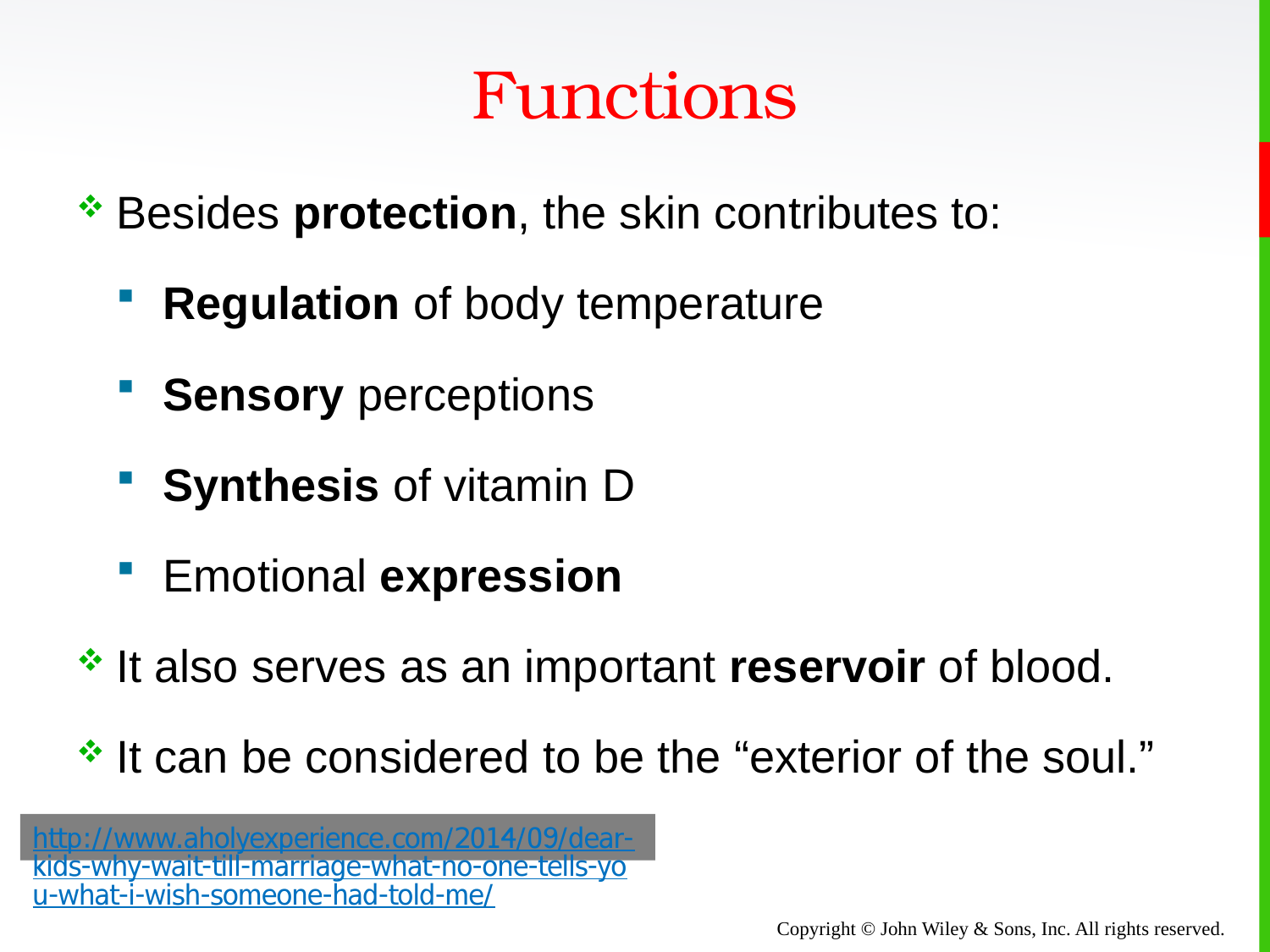

# Functions
Besides protection, the skin contributes to:
Regulation of body temperature
Sensory perceptions
Synthesis of vitamin D
Emotional expression
It also serves as an important reservoir of blood.
It can be considered to be the “exterior of the soul.”
http://www.aholyexperience.com/2014/09/dear-kids-why-wait-till-marriage-what-no-one-tells-you-what-i-wish-someone-had-told-me/